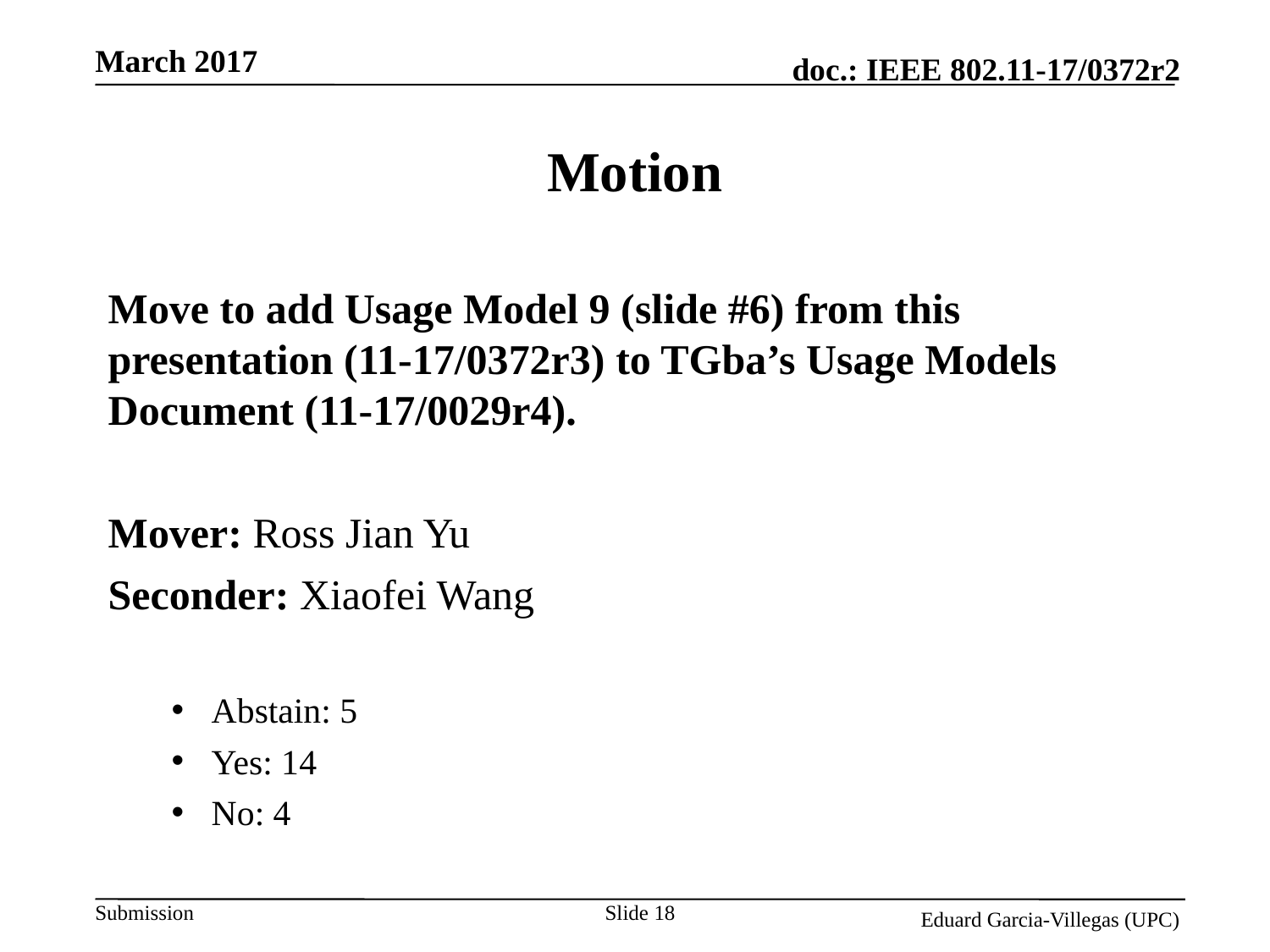

# Motion
Move to add Usage Model 9 (slide #6) from this presentation (11-17/0372r3) to TGba’s Usage Models Document (11-17/0029r4).

Mover: Ross Jian Yu
Seconder: Xiaofei Wang

Abstain: 5
Yes: 14
No: 4
Slide 18
Eduard Garcia-Villegas (UPC)